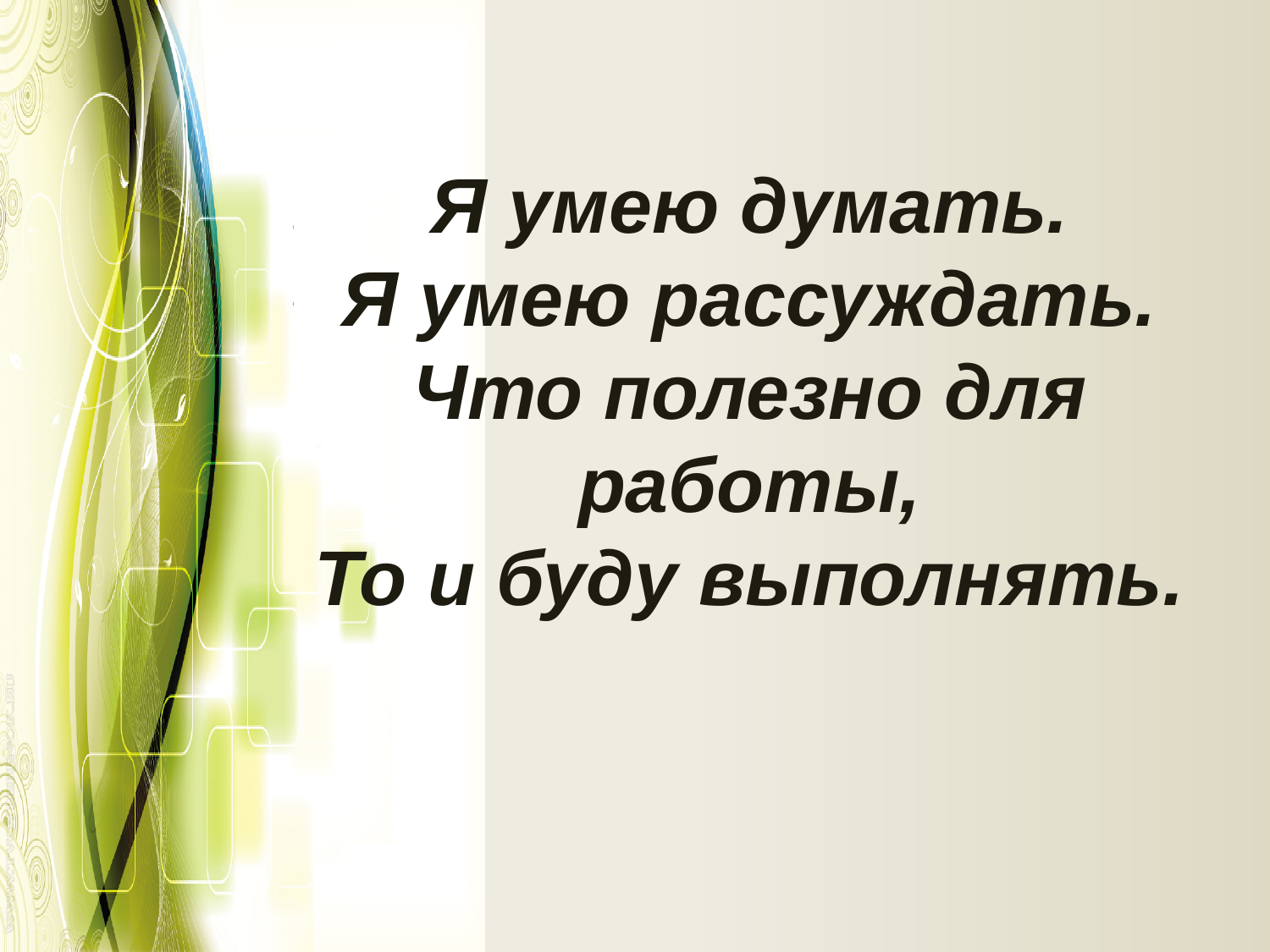

# Я умею думать. Я умею рассуждать. Что полезно для работы, То и буду выполнять.